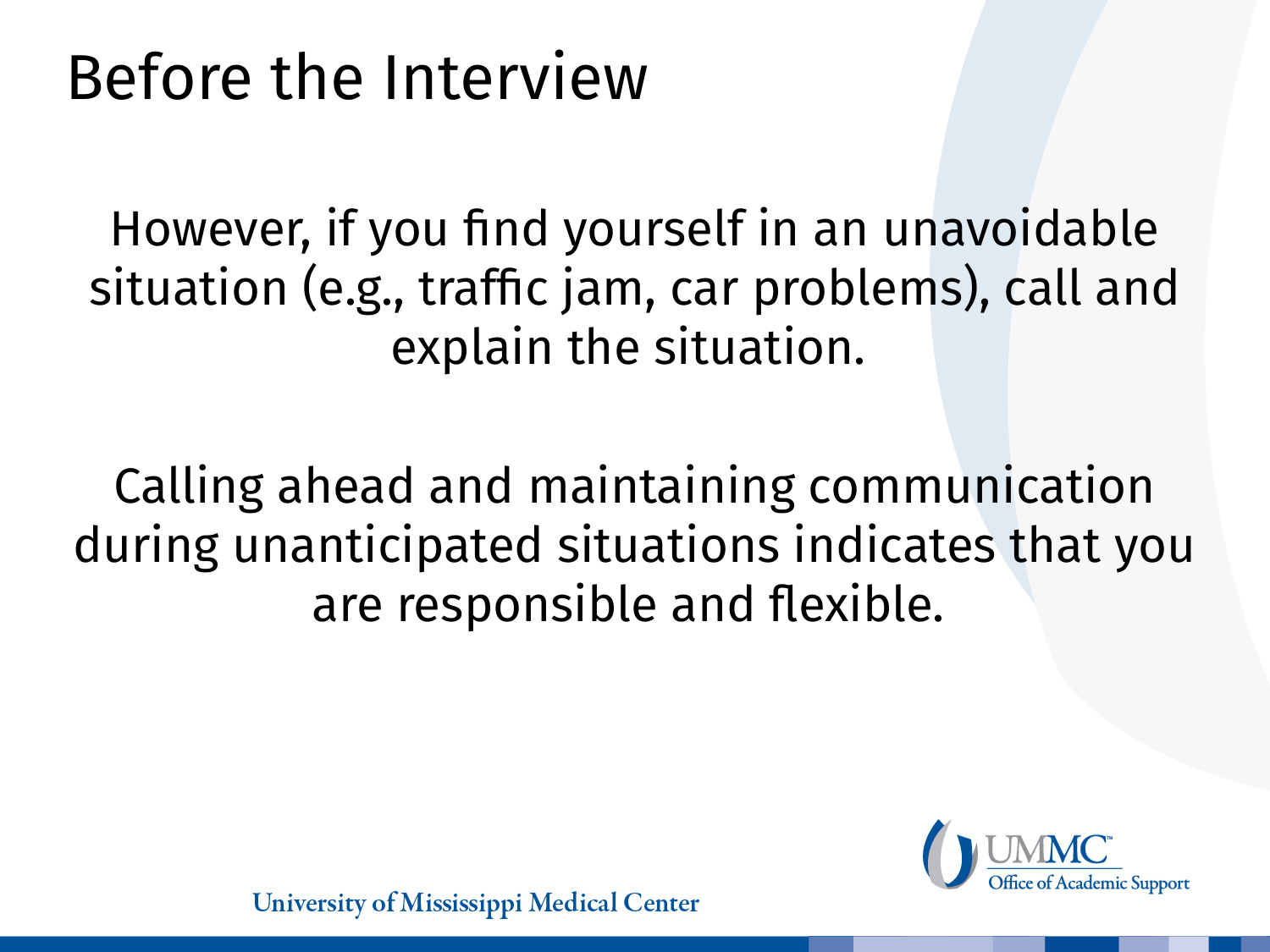

# Before the Interview
However, if you find yourself in an unavoidable situation (e.g., traffic jam, car problems), call and explain the situation.

Calling ahead and maintaining communication during unanticipated situations indicates that you are responsible and flexible.